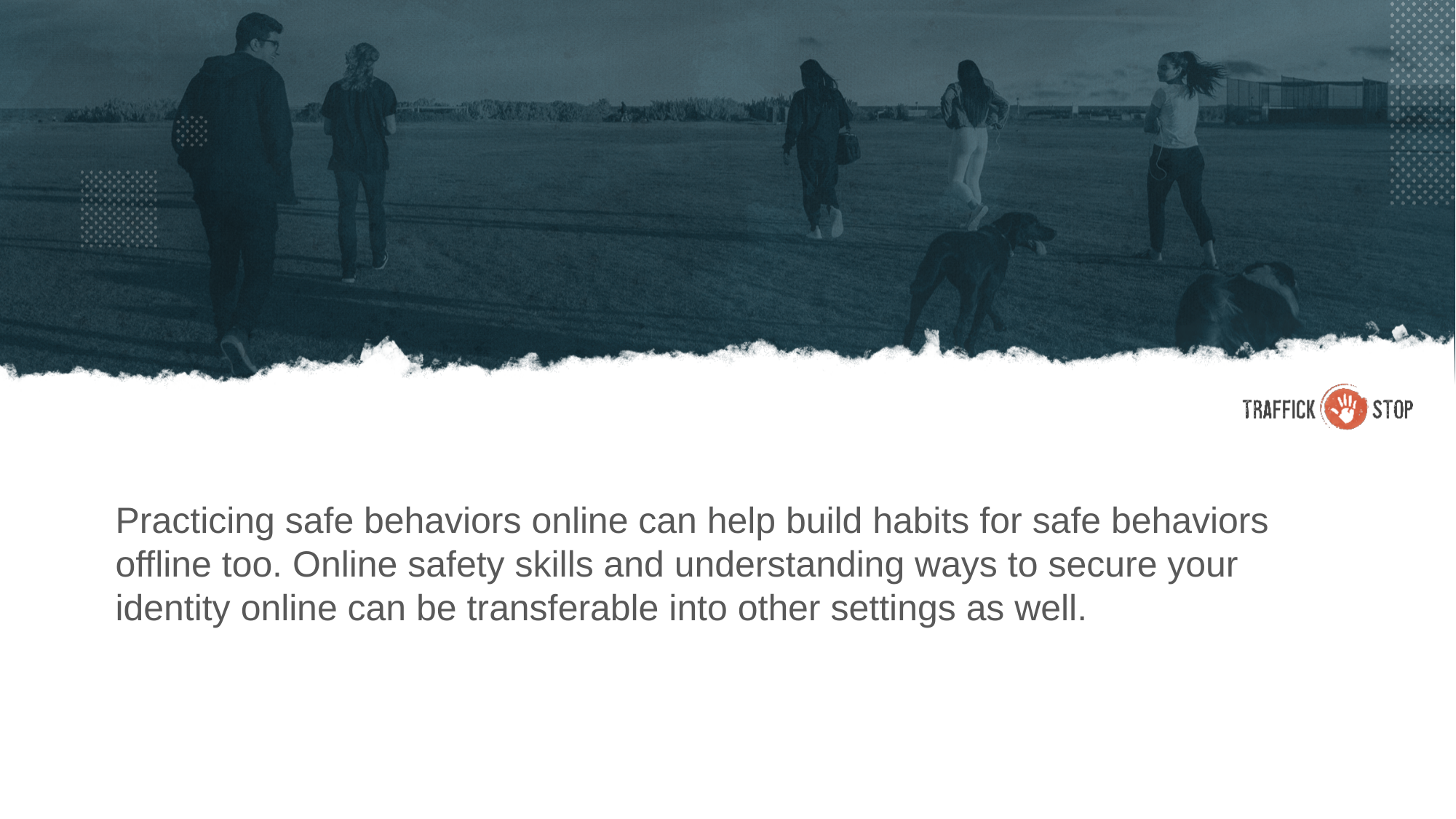

Practicing safe behaviors online can help build habits for safe behaviors offline too. Online safety skills and understanding ways to secure your identity online can be transferable into other settings as well.